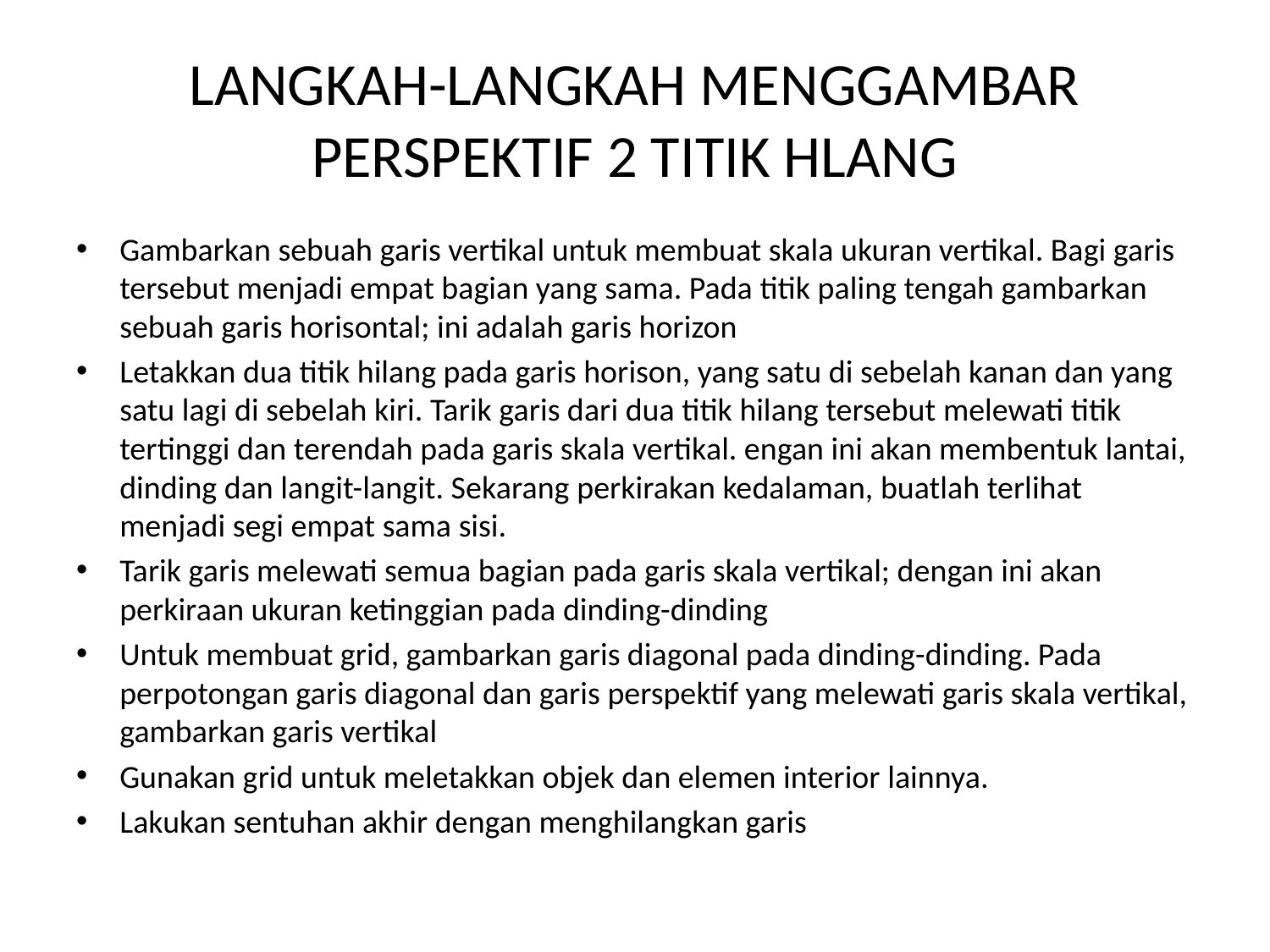

# LANGKAH-LANGKAH MENGGAMBAR PERSPEKTIF 2 TITIK HLANG
Gambarkan sebuah garis vertikal untuk membuat skala ukuran vertikal. Bagi garis tersebut menjadi empat bagian yang sama. Pada titik paling tengah gambarkan sebuah garis horisontal; ini adalah garis horizon
Letakkan dua titik hilang pada garis horison, yang satu di sebelah kanan dan yang satu lagi di sebelah kiri. Tarik garis dari dua titik hilang tersebut melewati titik tertinggi dan terendah pada garis skala vertikal. engan ini akan membentuk lantai, dinding dan langit-langit. Sekarang perkirakan kedalaman, buatlah terlihat menjadi segi empat sama sisi.
Tarik garis melewati semua bagian pada garis skala vertikal; dengan ini akan perkiraan ukuran ketinggian pada dinding-dinding
Untuk membuat grid, gambarkan garis diagonal pada dinding-dinding. Pada perpotongan garis diagonal dan garis perspektif yang melewati garis skala vertikal, gambarkan garis vertikal
Gunakan grid untuk meletakkan objek dan elemen interior lainnya.
Lakukan sentuhan akhir dengan menghilangkan garis